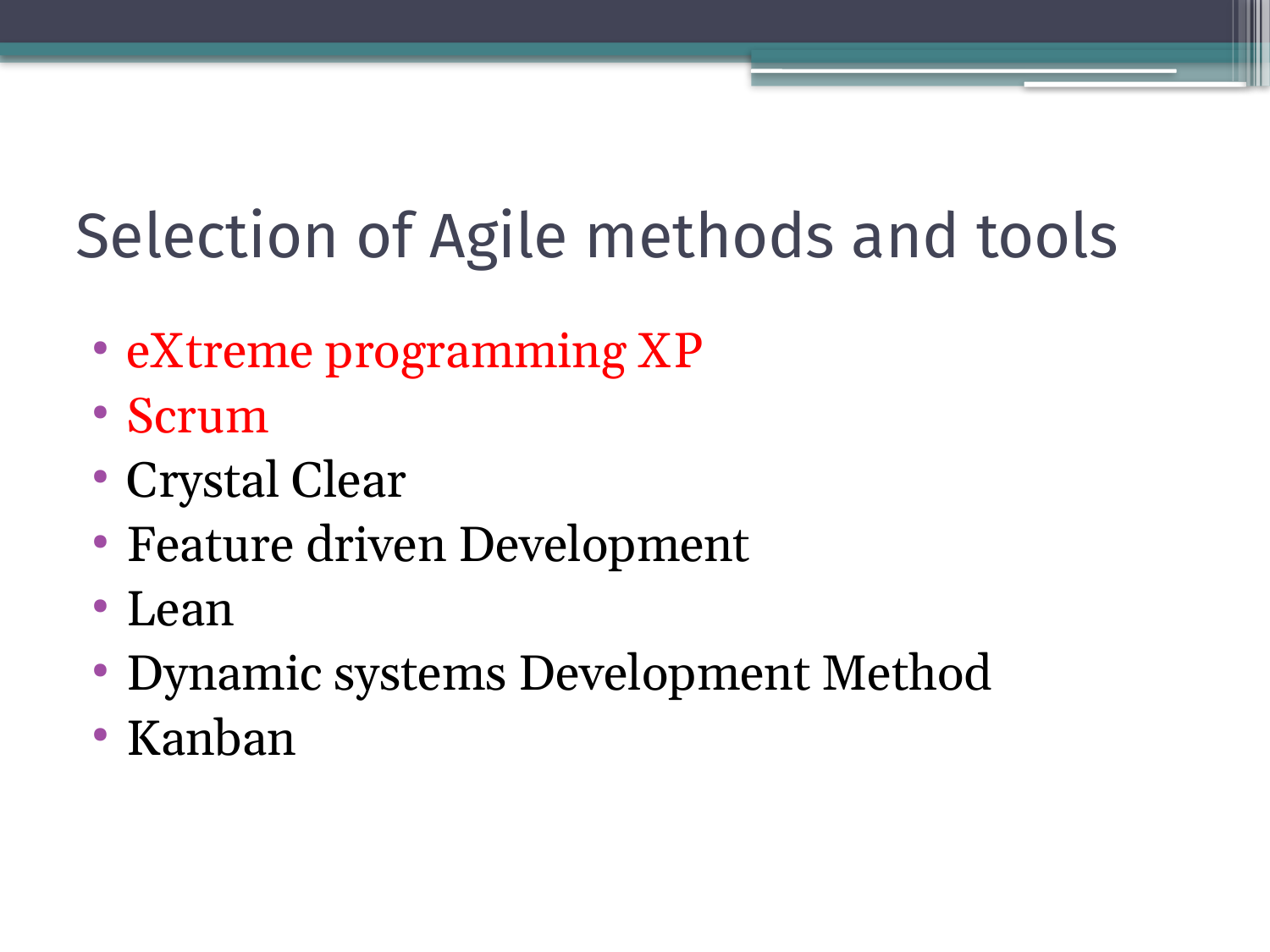

# Selection of Agile methods and tools
eXtreme programming XP
Scrum
Crystal Clear
Feature driven Development
Lean
Dynamic systems Development Method
Kanban